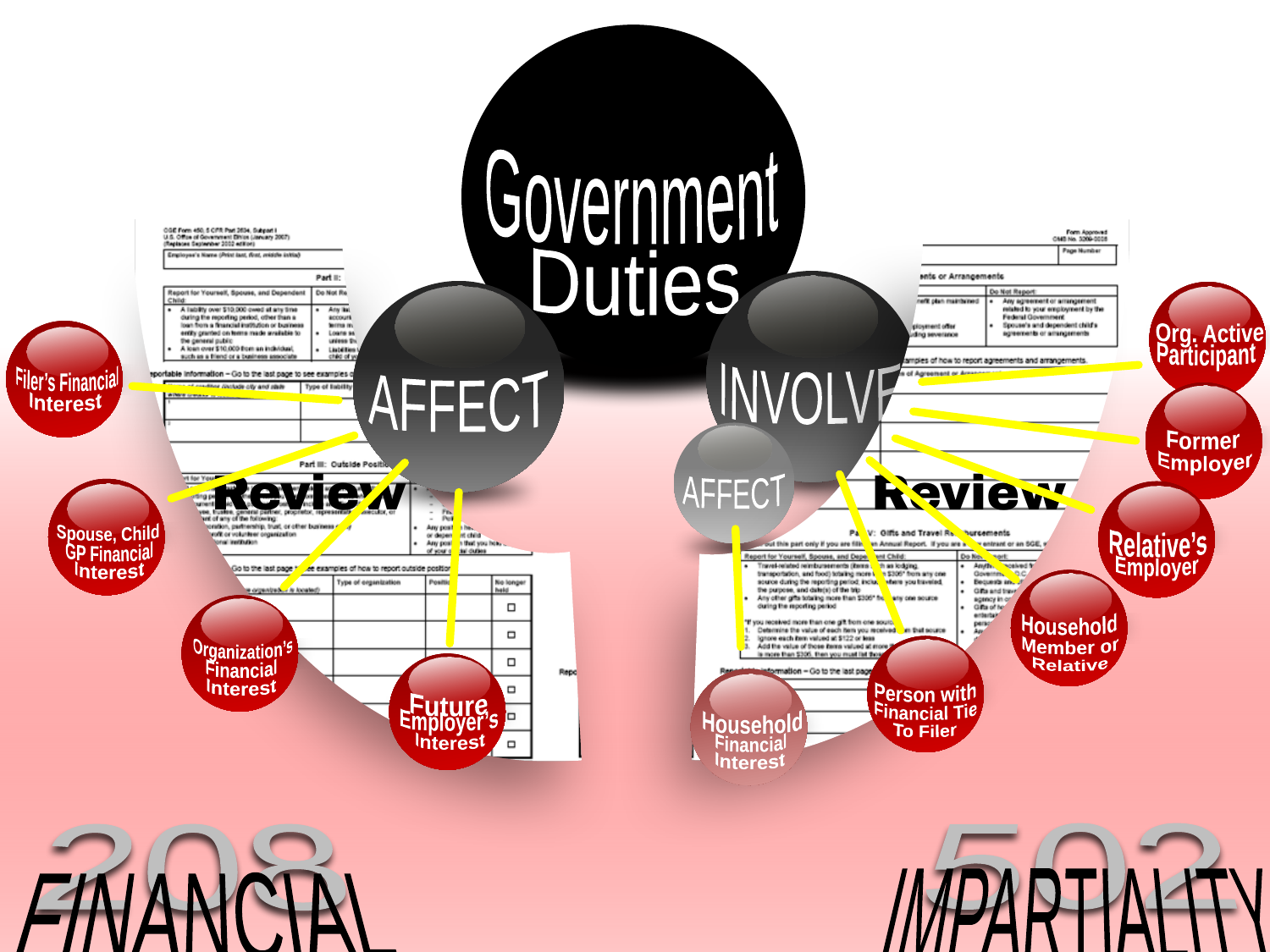

Review
    Review

Government
Duties

INVOLVE

AFFECT

 Org. Active
 Participant

Filer’s Financial
Interest

Former
Employer

AFFECT

Spouse, Child
GP Financial
Interest

 Relative’s
 Employer

Household
Member or
Relative

Organization’s
Financial
Interest

Person with
Financial Tie
To Filer

 Future
 Employer’s
Interest

Household
Financial
Interest
502
IMPARTIALITY
208
FINANCIAL